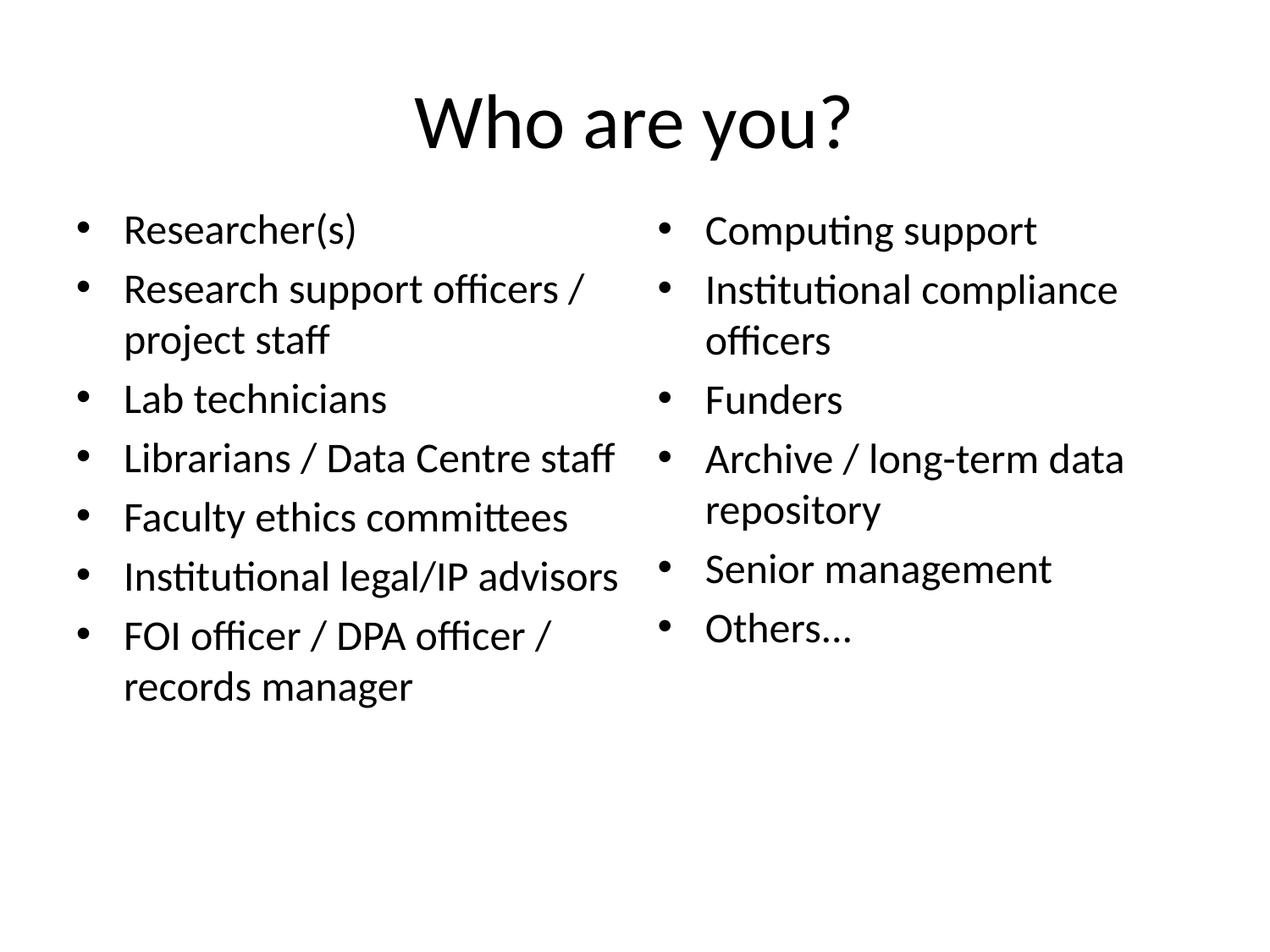

# Who are you?
Researcher(s)
Research support officers / project staff
Lab technicians
Librarians / Data Centre staff
Faculty ethics committees
Institutional legal/IP advisors
FOI officer / DPA officer / records manager
Computing support
Institutional compliance officers
Funders
Archive / long-term data repository
Senior management
Others...